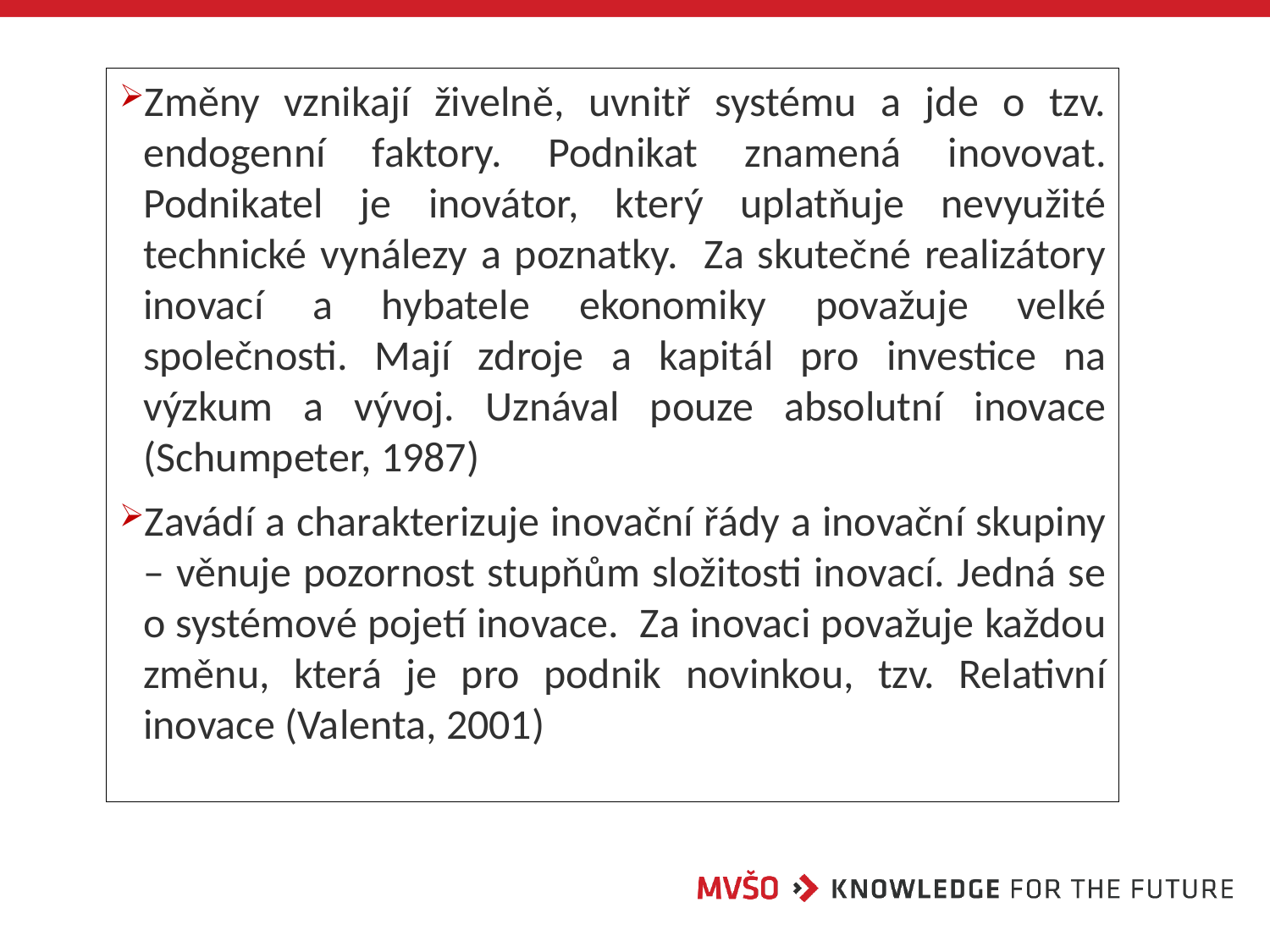

Změny vznikají živelně, uvnitř systému a jde o tzv. endogenní faktory. Podnikat znamená inovovat. Podnikatel je inovátor, který uplatňuje nevyužité technické vynálezy a poznatky.  Za skutečné realizátory inovací a hybatele ekonomiky považuje velké společnosti. Mají zdroje a kapitál pro investice na výzkum a vývoj. Uznával pouze absolutní inovace (Schumpeter, 1987)
Zavádí a charakterizuje inovační řády a inovační skupiny – věnuje pozornost stupňům složitosti inovací. Jedná se o systémové pojetí inovace.  Za inovaci považuje každou změnu, která je pro podnik novinkou, tzv. Relativní inovace (Valenta, 2001)